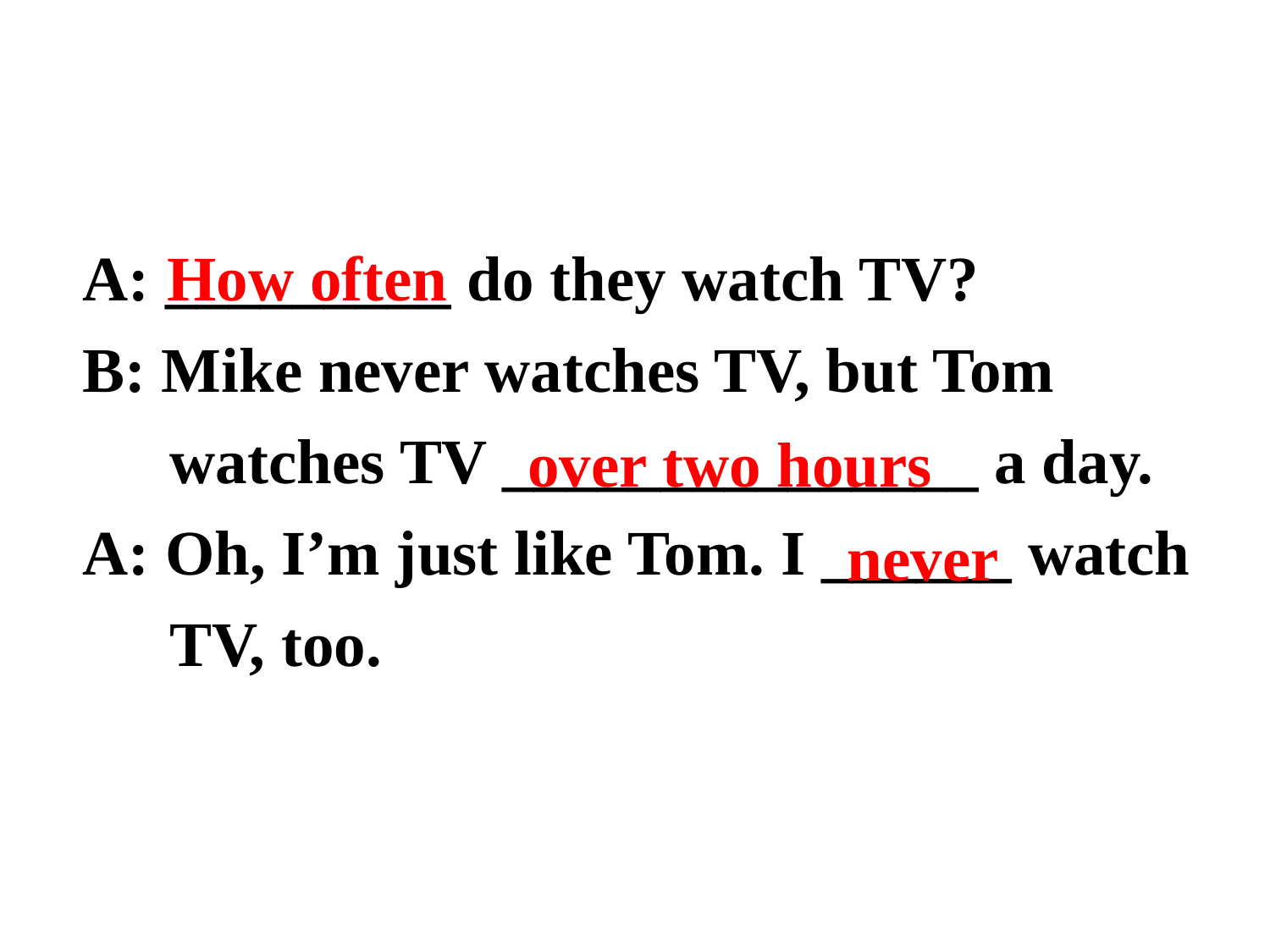

A: _________ do they watch TV?
B: Mike never watches TV, but Tom watches TV _______________ a day.
A: Oh, I’m just like Tom. I ______ watch TV, too.
How often
over two hours
never